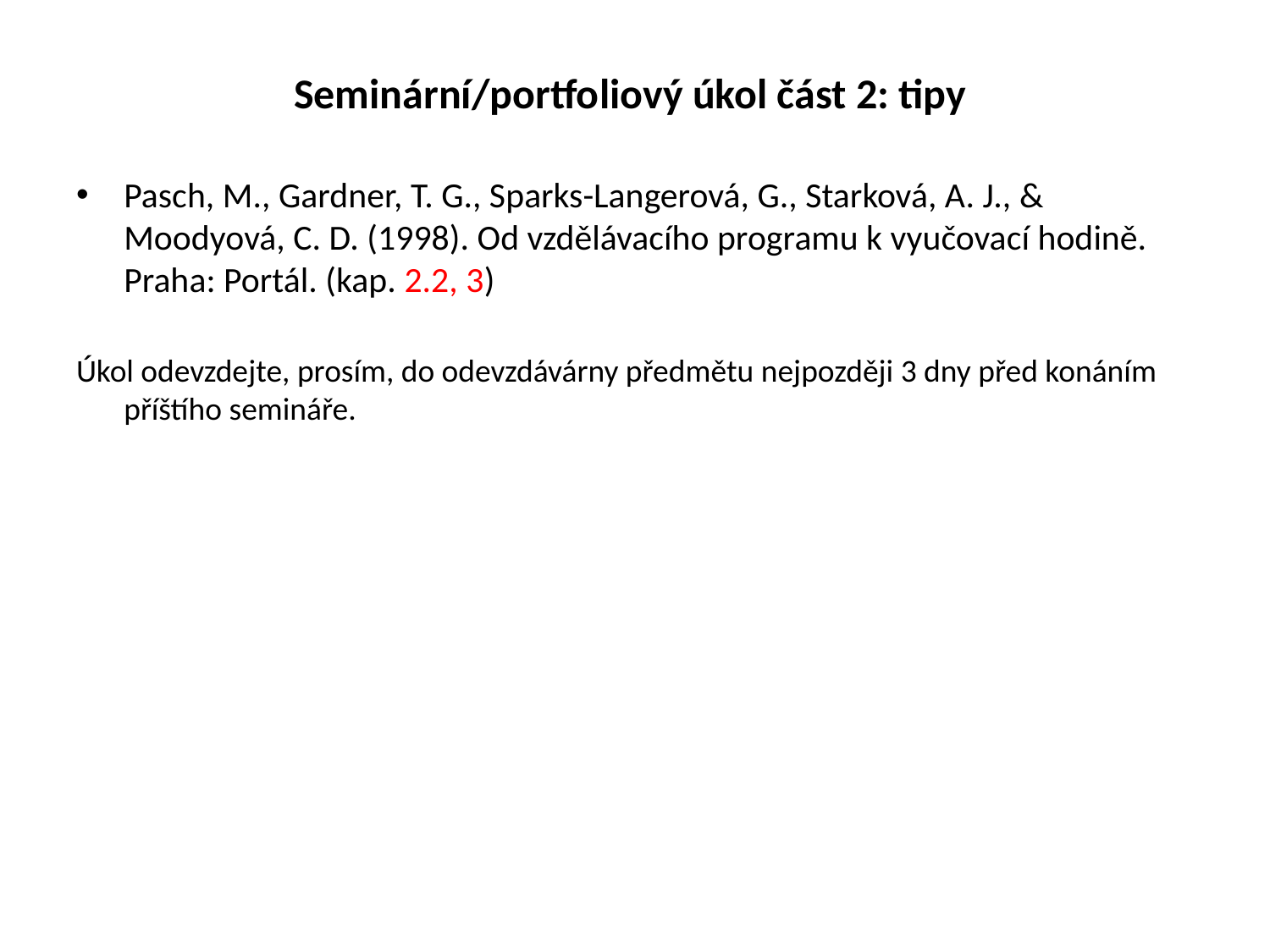

# Seminární/portfoliový úkol část 2: tipy
Pasch, M., Gardner, T. G., Sparks-Langerová, G., Starková, A. J., & Moodyová, C. D. (1998). Od vzdělávacího programu k vyučovací hodině. Praha: Portál. (kap. 2.2, 3)

Úkol odevzdejte, prosím, do odevzdávárny předmětu nejpozději 3 dny před konáním příštího semináře.